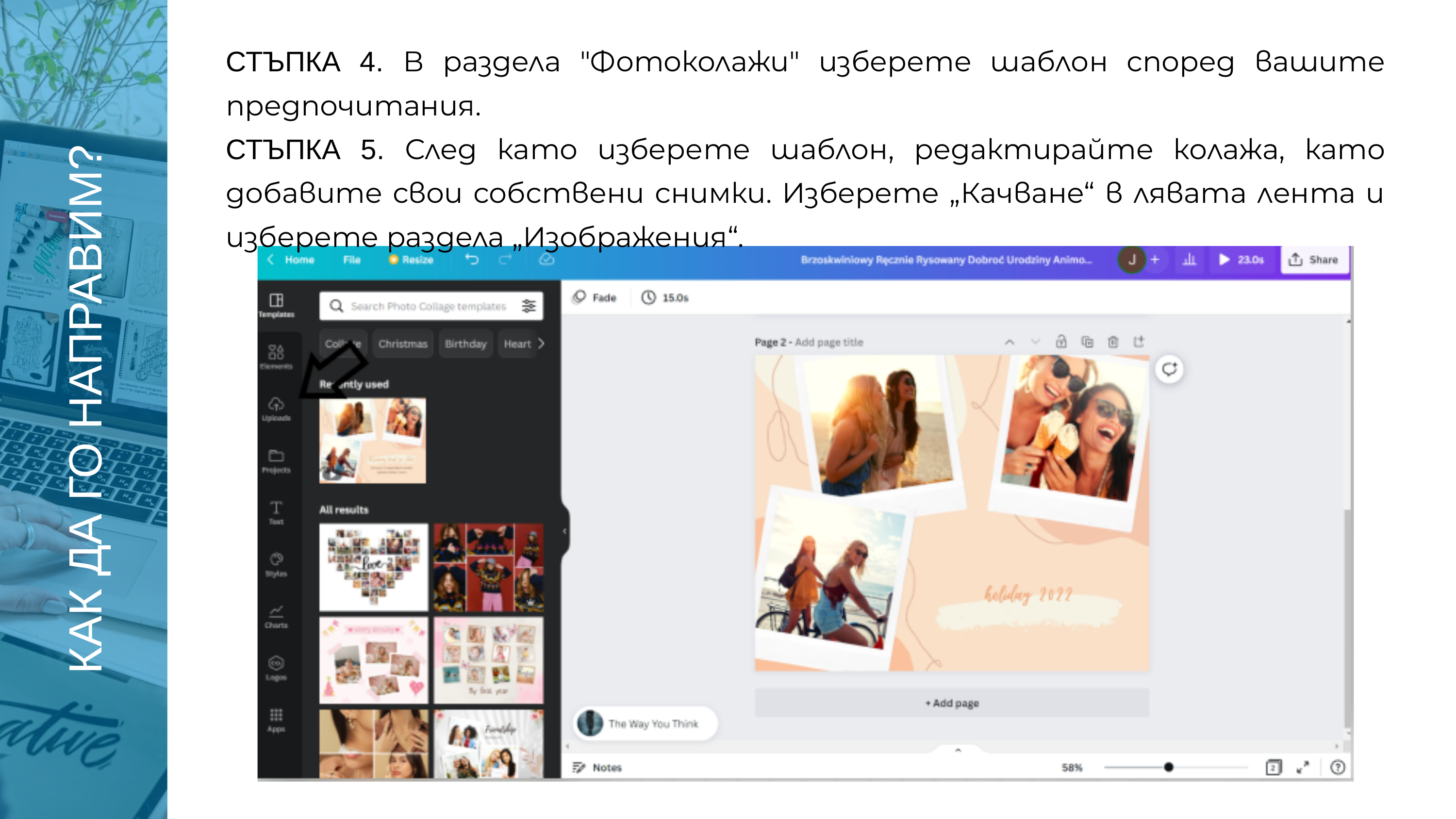

СТЪПКА 4. В раздела "Фотоколажи" изберете шаблон според вашите предпочитания.
СТЪПКА 5. След като изберете шаблон, редактирайте колажа, като добавите свои собствени снимки. Изберете „Качване“ в лявата лента и изберете раздела „Изображения“.

КАК ДА ГО НАПРАВИМ?